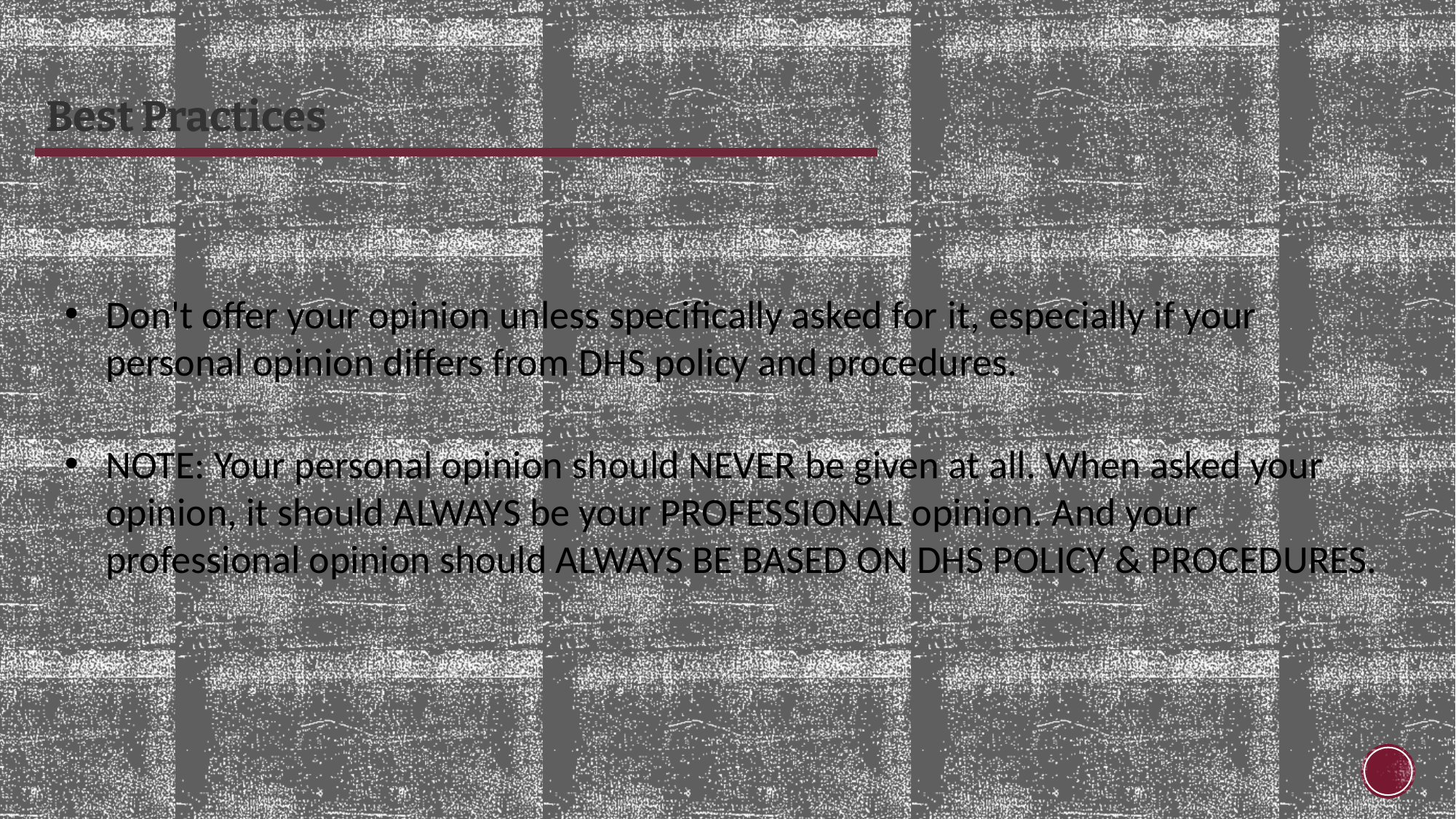

Best Practices

Don't offer your opinion unless specifically asked for it, especially if your personal opinion differs from DHS policy and procedures.
NOTE: Your personal opinion should NEVER be given at all. When asked your opinion, it should ALWAYS be your PROFESSIONAL opinion. And your professional opinion should ALWAYS BE BASED ON DHS POLICY & PROCEDURES.